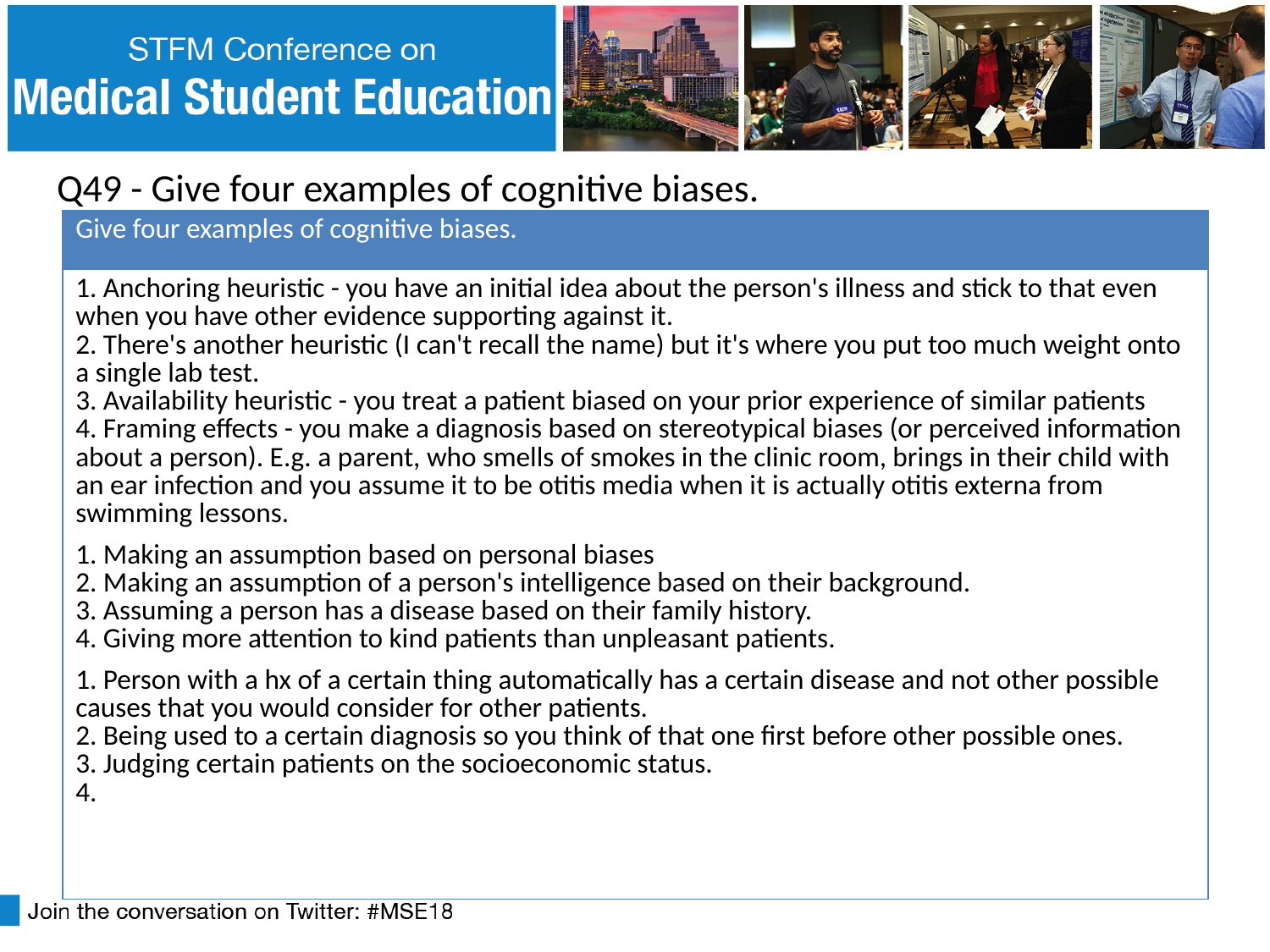

Q49 - Give four examples of cognitive biases.
| Give four examples of cognitive biases. |
| --- |
| 1. Anchoring heuristic - you have an initial idea about the person's illness and stick to that even when you have other evidence supporting against it. 2. There's another heuristic (I can't recall the name) but it's where you put too much weight onto a single lab test. 3. Availability heuristic - you treat a patient biased on your prior experience of similar patients 4. Framing effects - you make a diagnosis based on stereotypical biases (or perceived information about a person). E.g. a parent, who smells of smokes in the clinic room, brings in their child with an ear infection and you assume it to be otitis media when it is actually otitis externa from swimming lessons. |
| 1. Making an assumption based on personal biases 2. Making an assumption of a person's intelligence based on their background. 3. Assuming a person has a disease based on their family history. 4. Giving more attention to kind patients than unpleasant patients. |
| 1. Person with a hx of a certain thing automatically has a certain disease and not other possible causes that you would consider for other patients. 2. Being used to a certain diagnosis so you think of that one first before other possible ones. 3. Judging certain patients on the socioeconomic status. 4. |
|  |
|  |